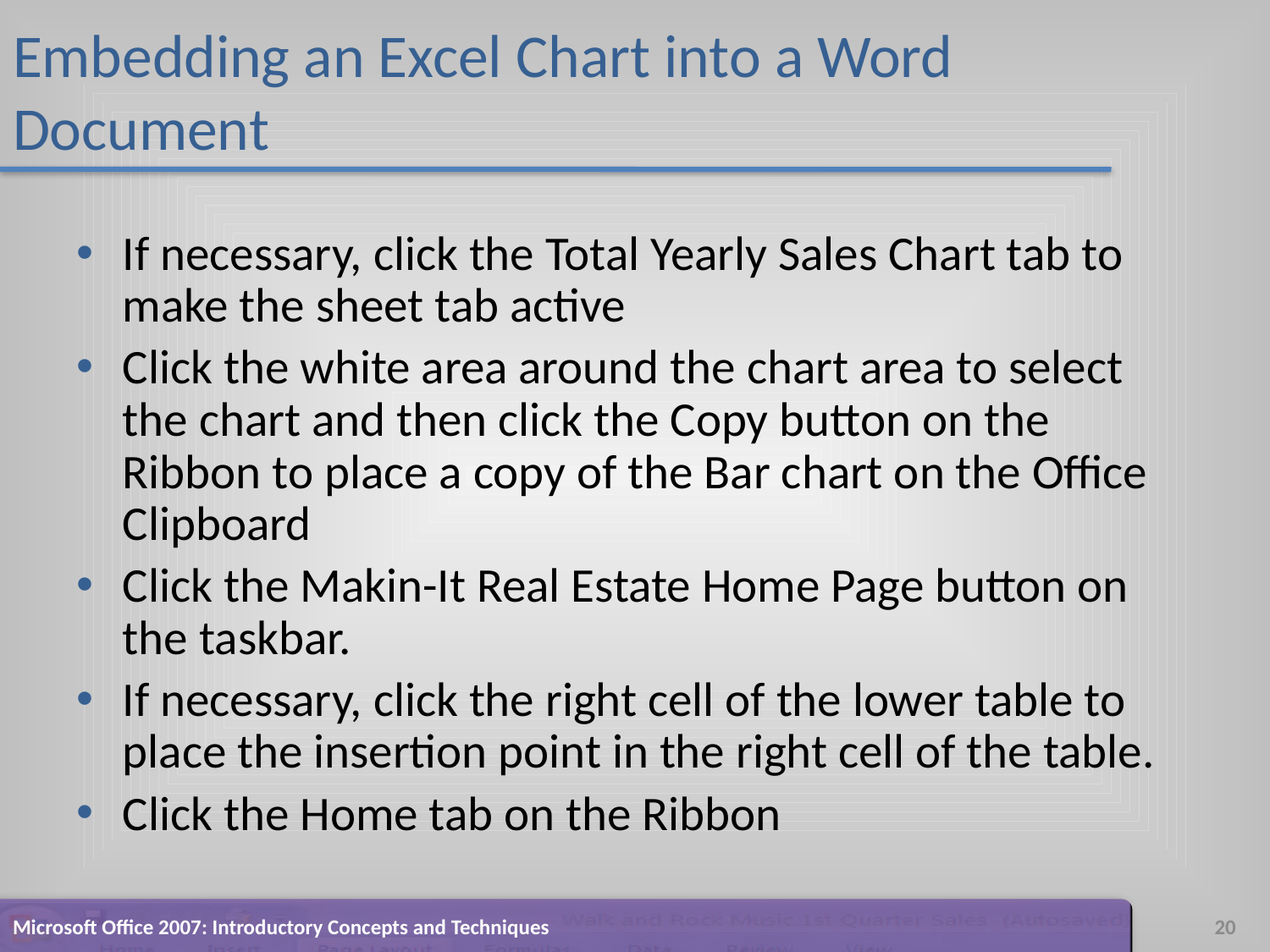

# Embedding an Excel Chart into a Word Document
If necessary, click the Total Yearly Sales Chart tab to make the sheet tab active
Click the white area around the chart area to select the chart and then click the Copy button on the Ribbon to place a copy of the Bar chart on the Office Clipboard
Click the Makin-It Real Estate Home Page button on the taskbar.
If necessary, click the right cell of the lower table to place the insertion point in the right cell of the table.
Click the Home tab on the Ribbon
Microsoft Office 2007: Introductory Concepts and Techniques
20